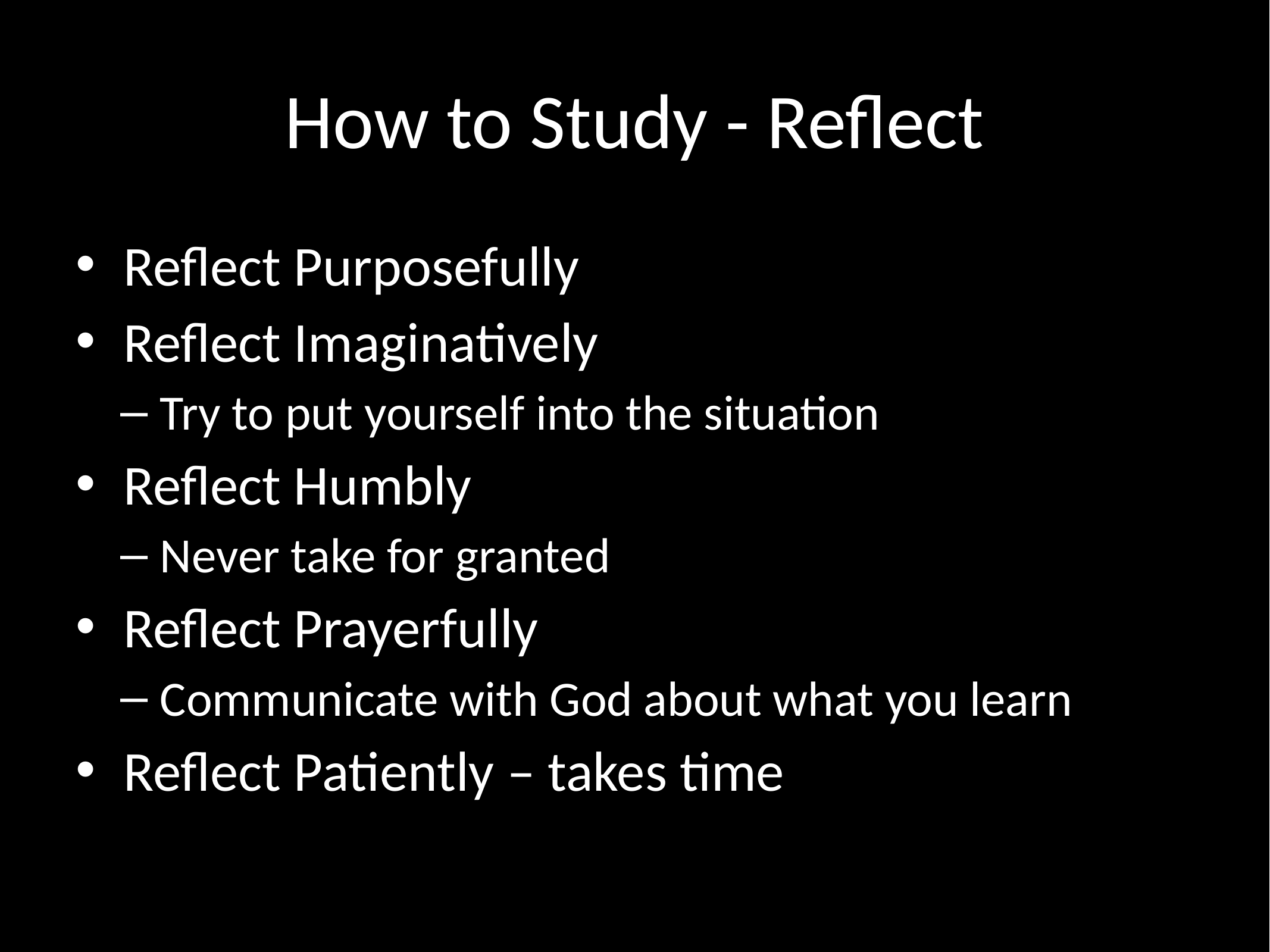

# How to Study - Reflect
Reflect Purposefully
Reflect Imaginatively
Try to put yourself into the situation
Reflect Humbly
Never take for granted
Reflect Prayerfully
Communicate with God about what you learn
Reflect Patiently – takes time